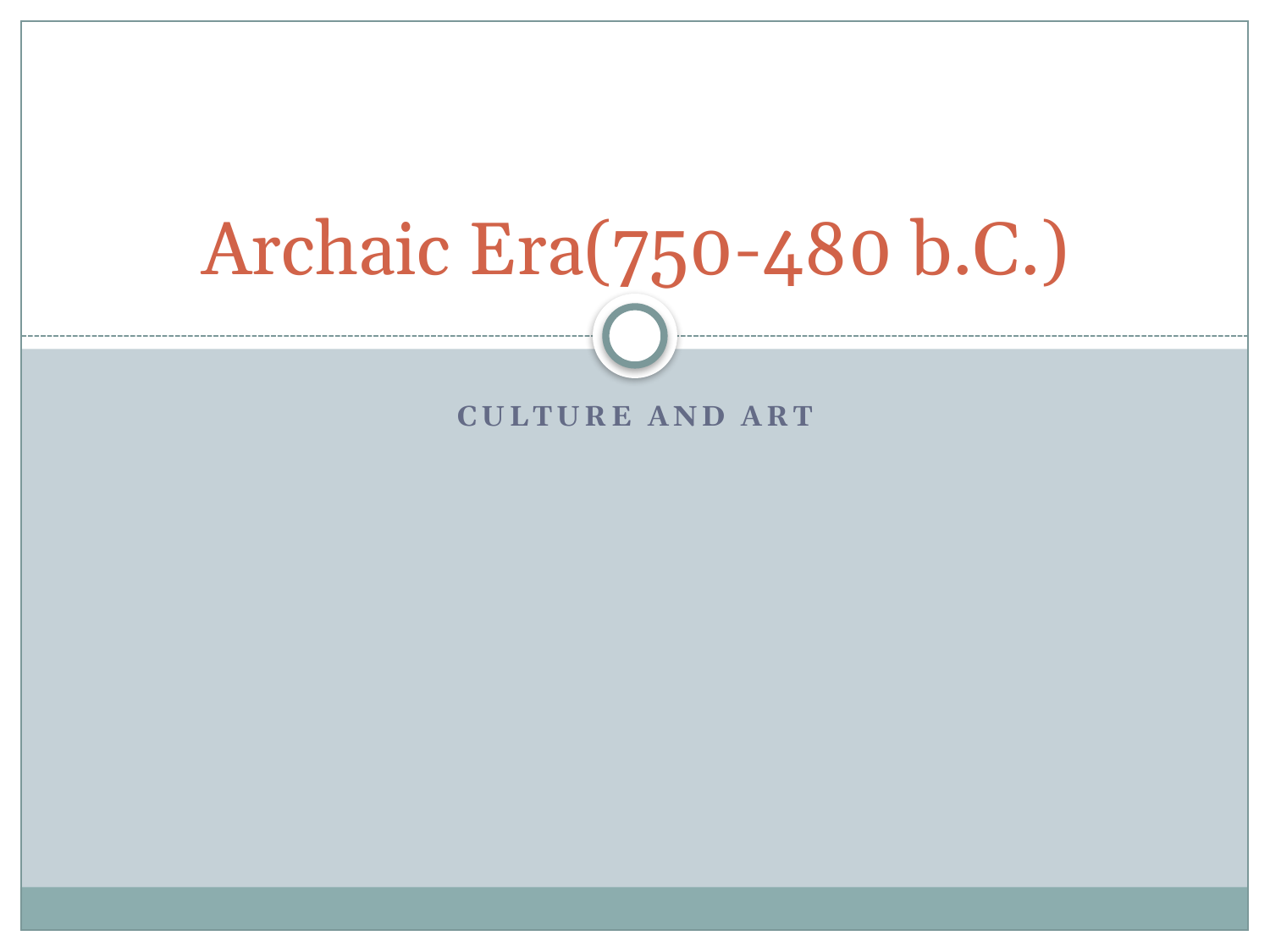

# Archaic Era(750-480 b.C.)
Culture and Art